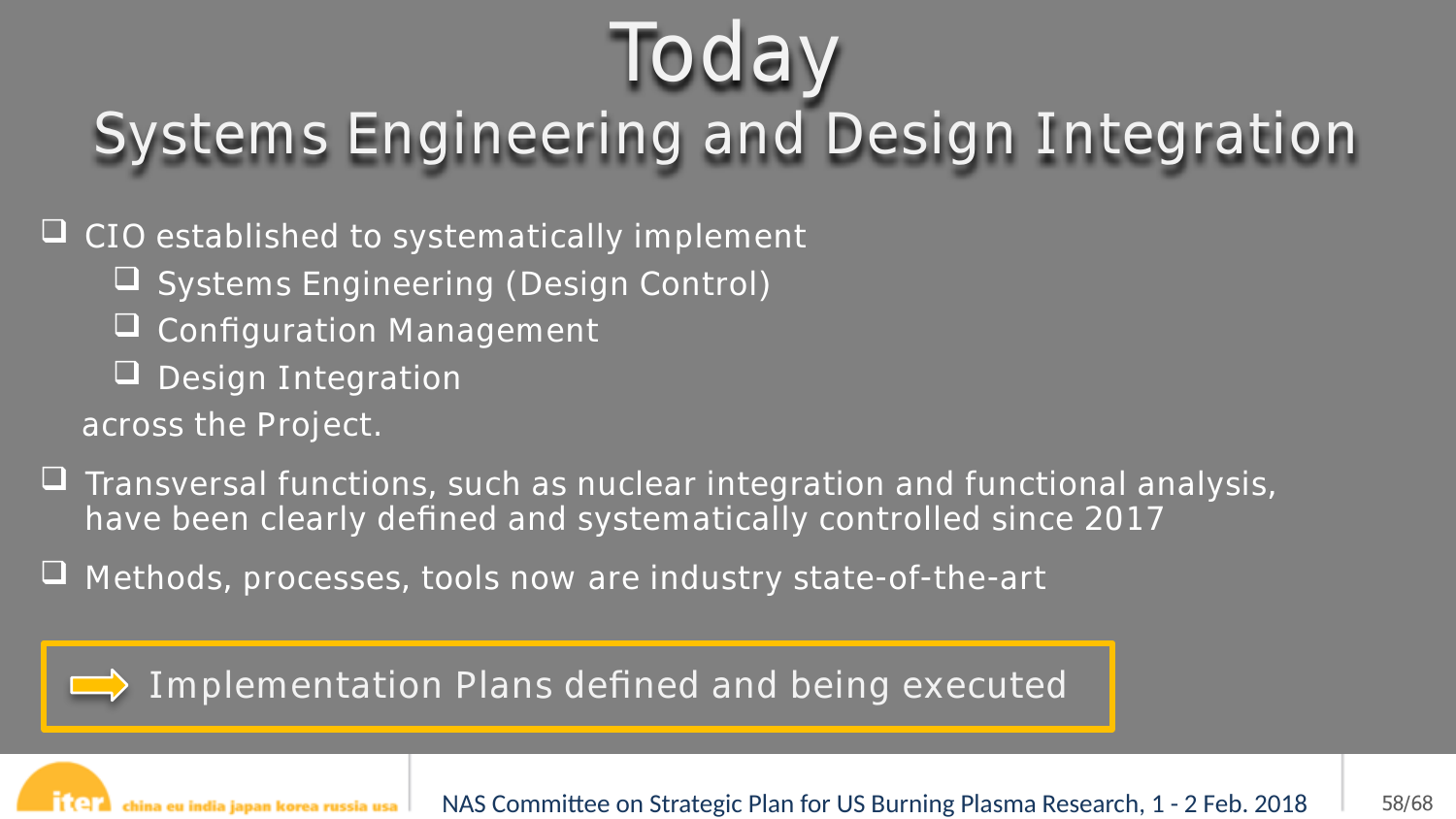

Today
Systems Engineering and Design Integration
CIO established to systematically implement
Systems Engineering (Design Control)
Configuration Management
Design Integration
	across the Project.
Transversal functions, such as nuclear integration and functional analysis, have been clearly defined and systematically controlled since 2017
Methods, processes, tools now are industry state-of-the-art

Implementation Plans defined and being executed